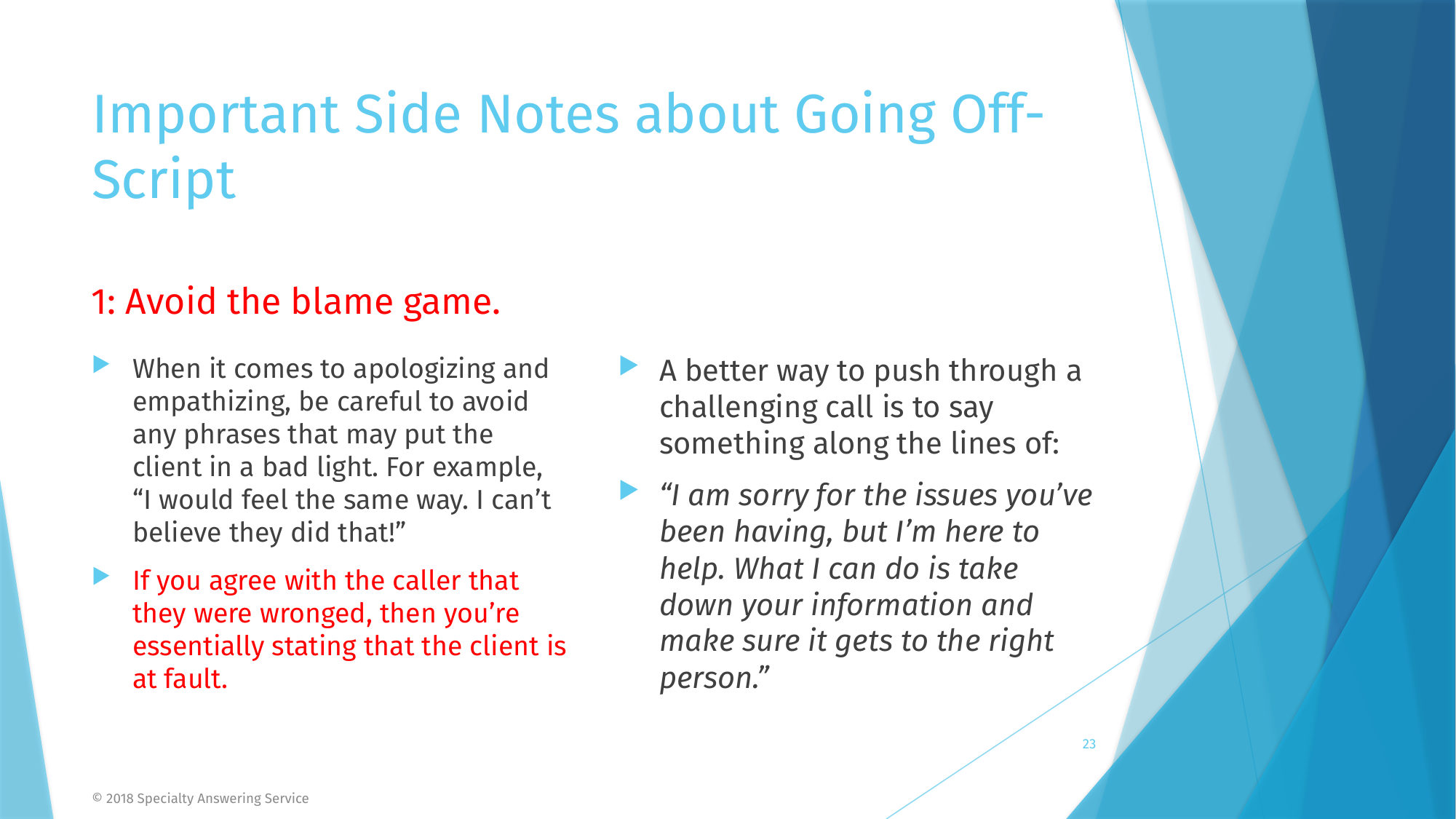

# Important Side Notes about Going Off-Script
1: Avoid the blame game.
When it comes to apologizing and empathizing, be careful to avoid any phrases that may put the client in a bad light. For example, “I would feel the same way. I can’t believe they did that!”
If you agree with the caller that they were wronged, then you’re essentially stating that the client is at fault.
A better way to push through a challenging call is to say something along the lines of:
“I am sorry for the issues you’ve been having, but I’m here to help. What I can do is take down your information and make sure it gets to the right person.”
23
© 2018 Specialty Answering Service